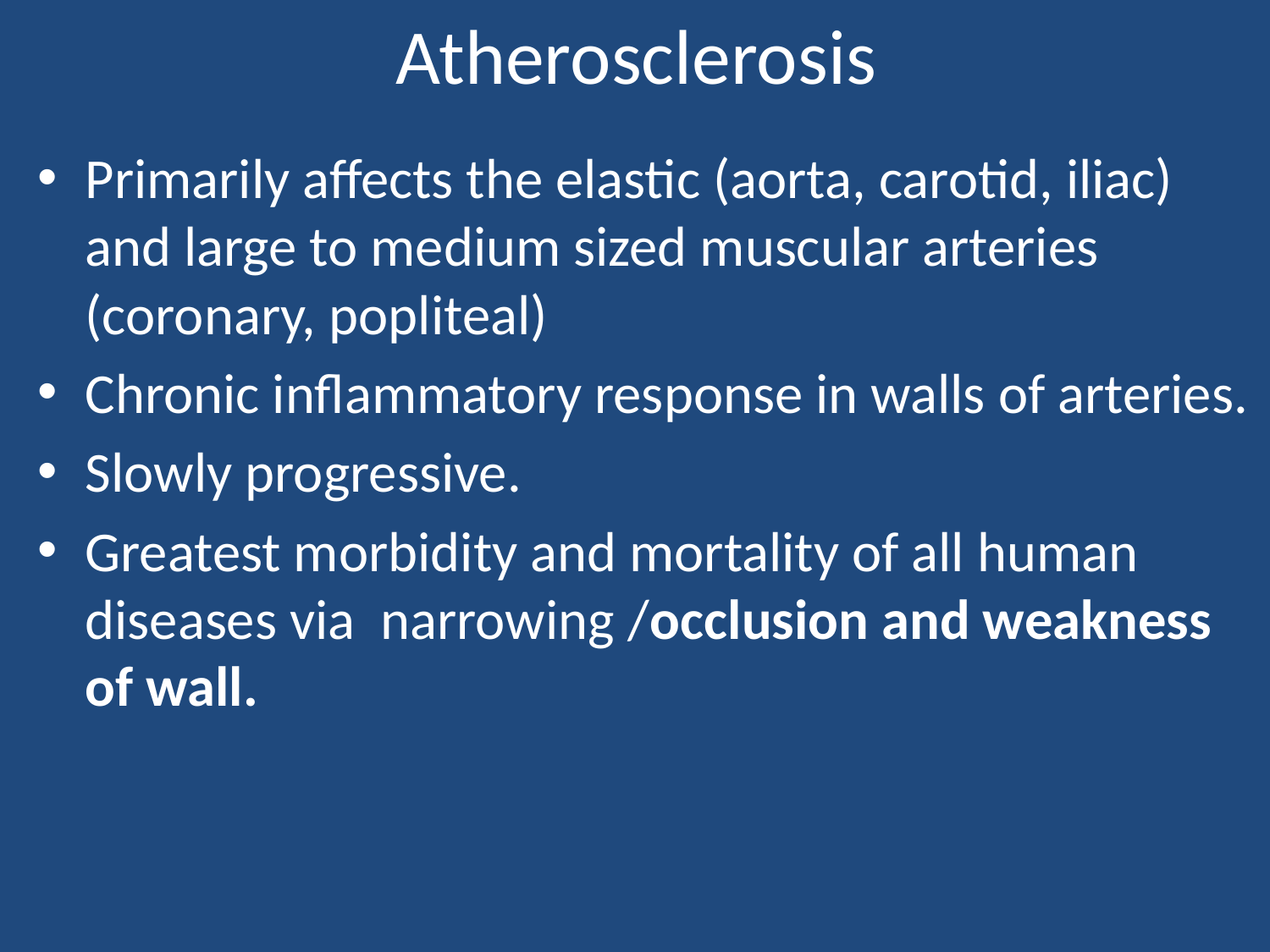

# Atherosclerosis
Primarily affects the elastic (aorta, carotid, iliac) and large to medium sized muscular arteries (coronary, popliteal)
Chronic inflammatory response in walls of arteries.
Slowly progressive.
Greatest morbidity and mortality of all human diseases via  narrowing /occlusion and weakness of wall.